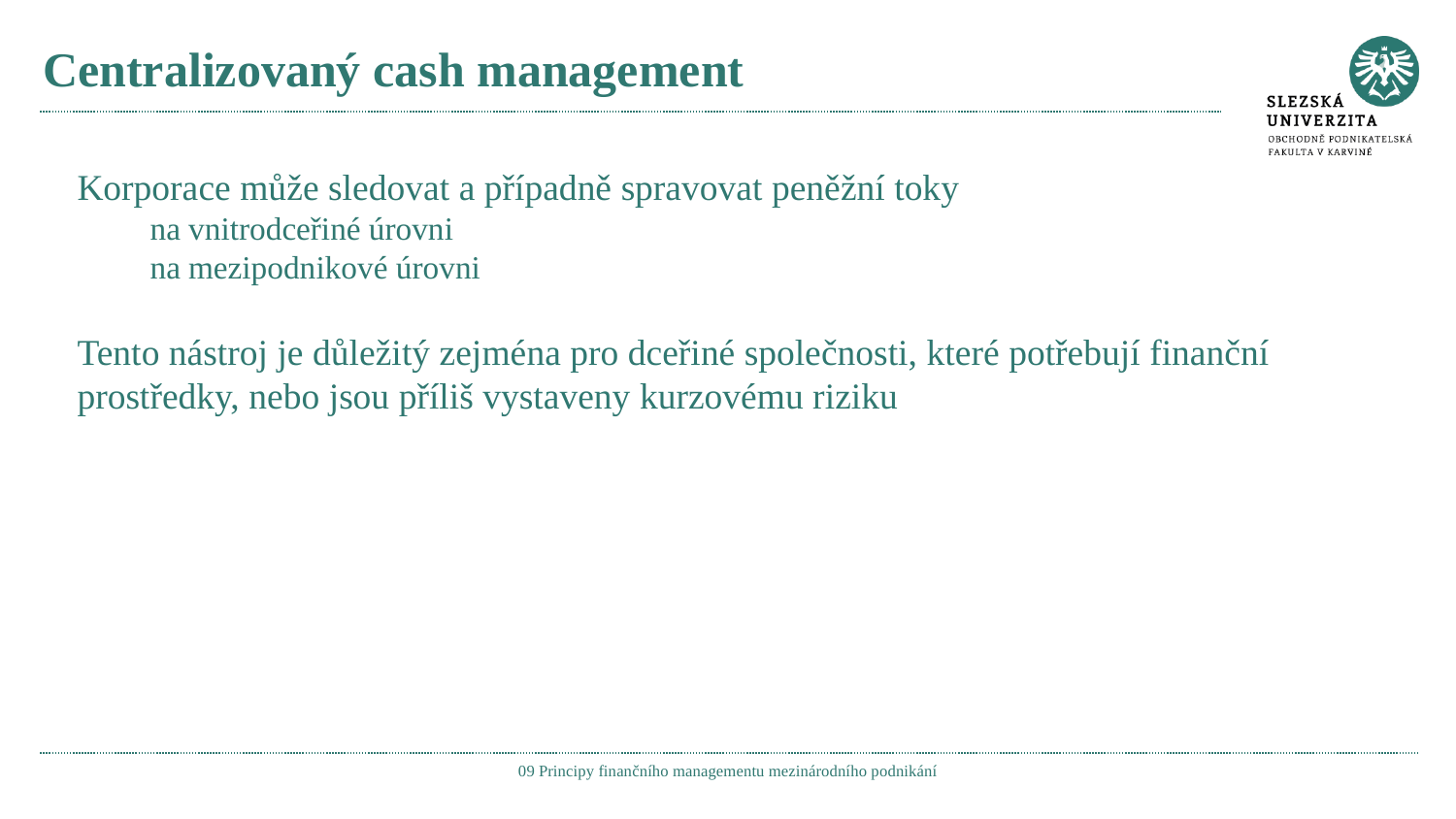

# Centralizovaný cash management
Korporace může sledovat a případně spravovat peněžní toky
na vnitrodceřiné úrovni
na mezipodnikové úrovni

Tento nástroj je důležitý zejména pro dceřiné společnosti, které potřebují finanční prostředky, nebo jsou příliš vystaveny kurzovému riziku

09 Principy finančního managementu mezinárodního podnikání